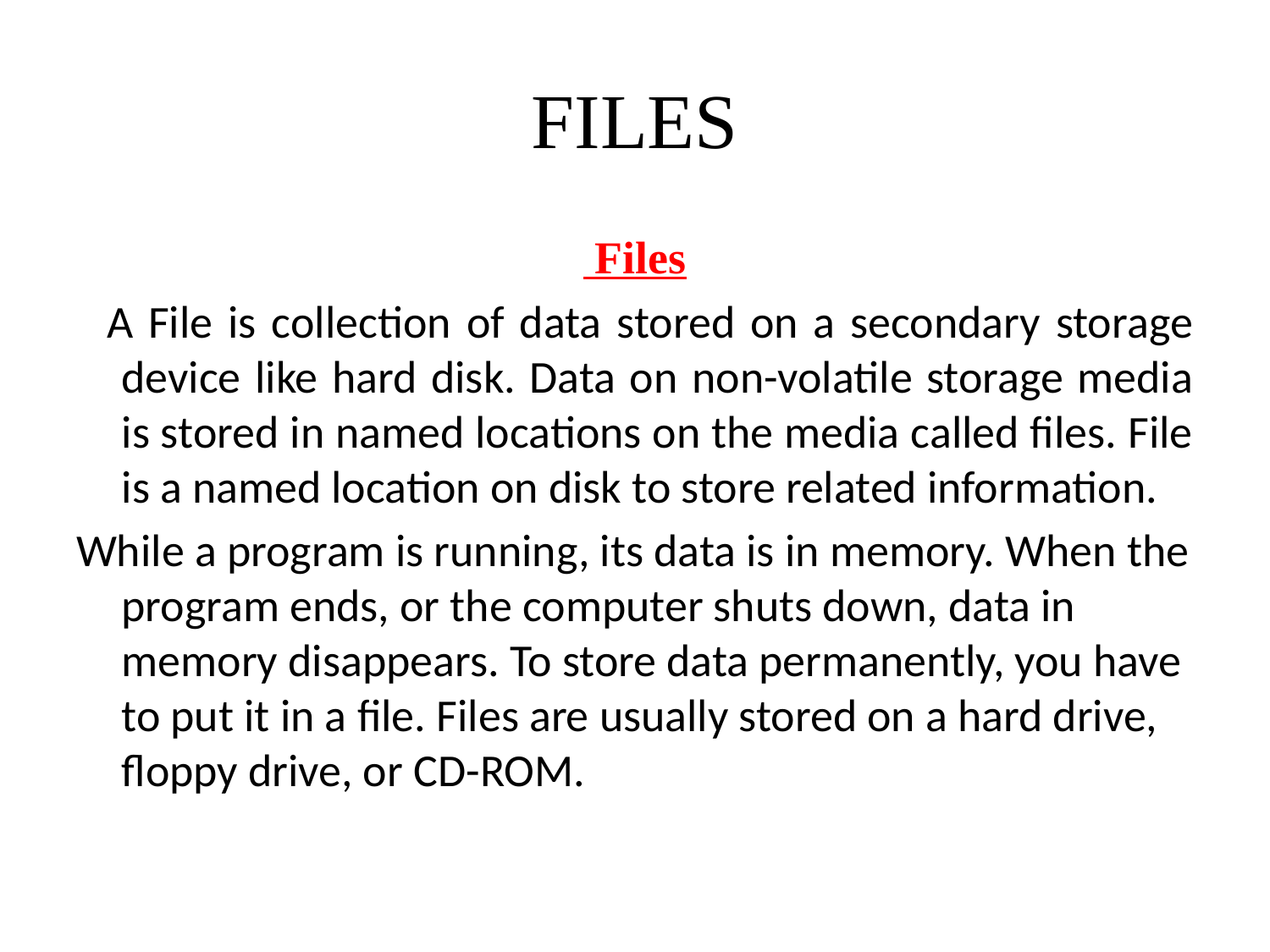

# FILES
 Files
  A File is collection of data stored on a secondary storage device like hard disk. Data on non-volatile storage media is stored in named locations on the media called files. File is a named location on disk to store related information.
While a program is running, its data is in memory. When the program ends, or the computer shuts down, data in memory disappears. To store data permanently, you have to put it in a file. Files are usually stored on a hard drive, floppy drive, or CD-ROM.